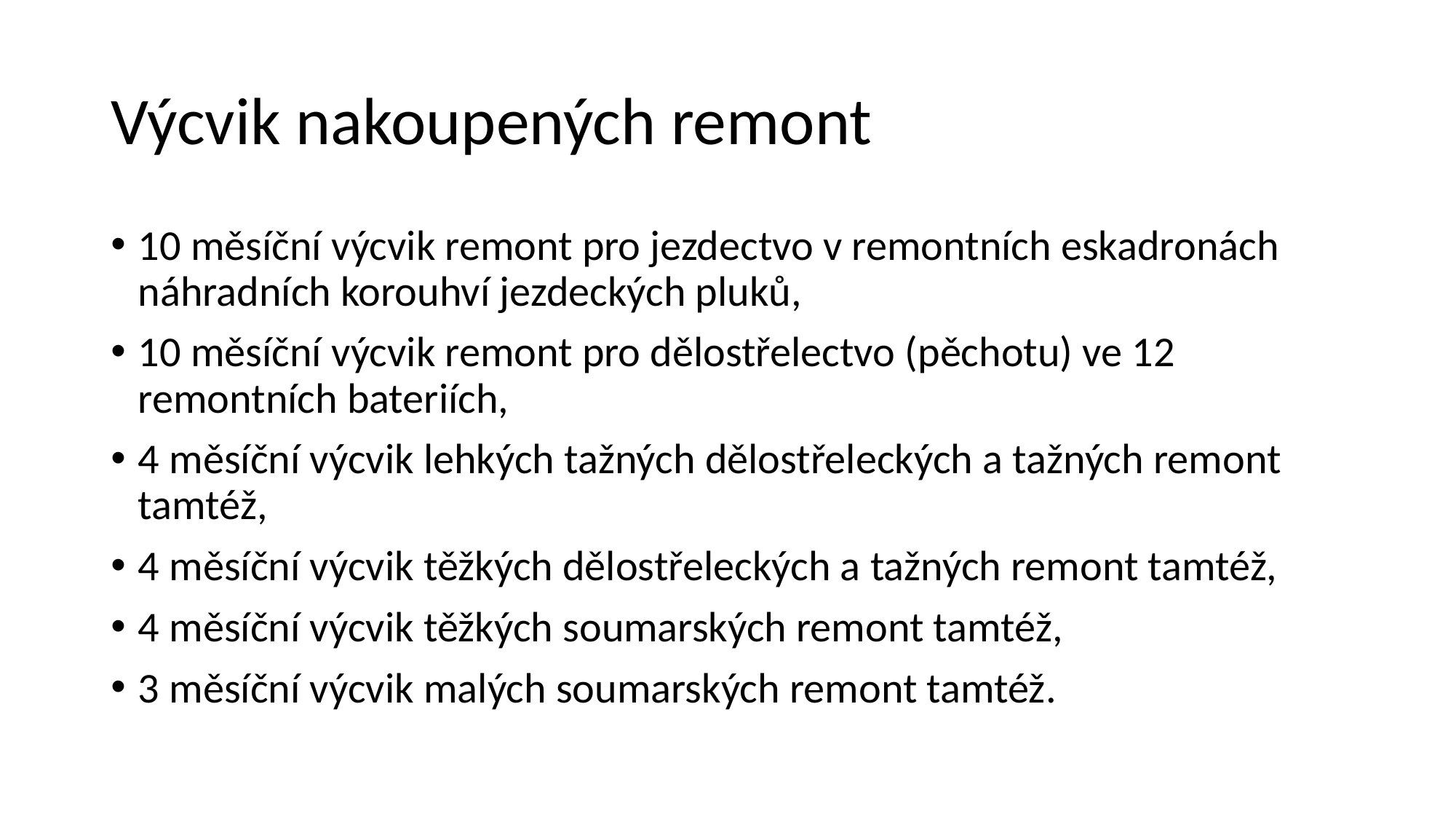

# Výcvik nakoupených remont
10 měsíční výcvik remont pro jezdectvo v remontních eskadronách náhradních korouhví jezdeckých pluků,
10 měsíční výcvik remont pro dělostřelectvo (pěchotu) ve 12 remontních bateriích,
4 měsíční výcvik lehkých tažných dělostřeleckých a tažných remont tamtéž,
4 měsíční výcvik těžkých dělostřeleckých a tažných remont tamtéž,
4 měsíční výcvik těžkých soumarských remont tamtéž,
3 měsíční výcvik malých soumarských remont tamtéž.